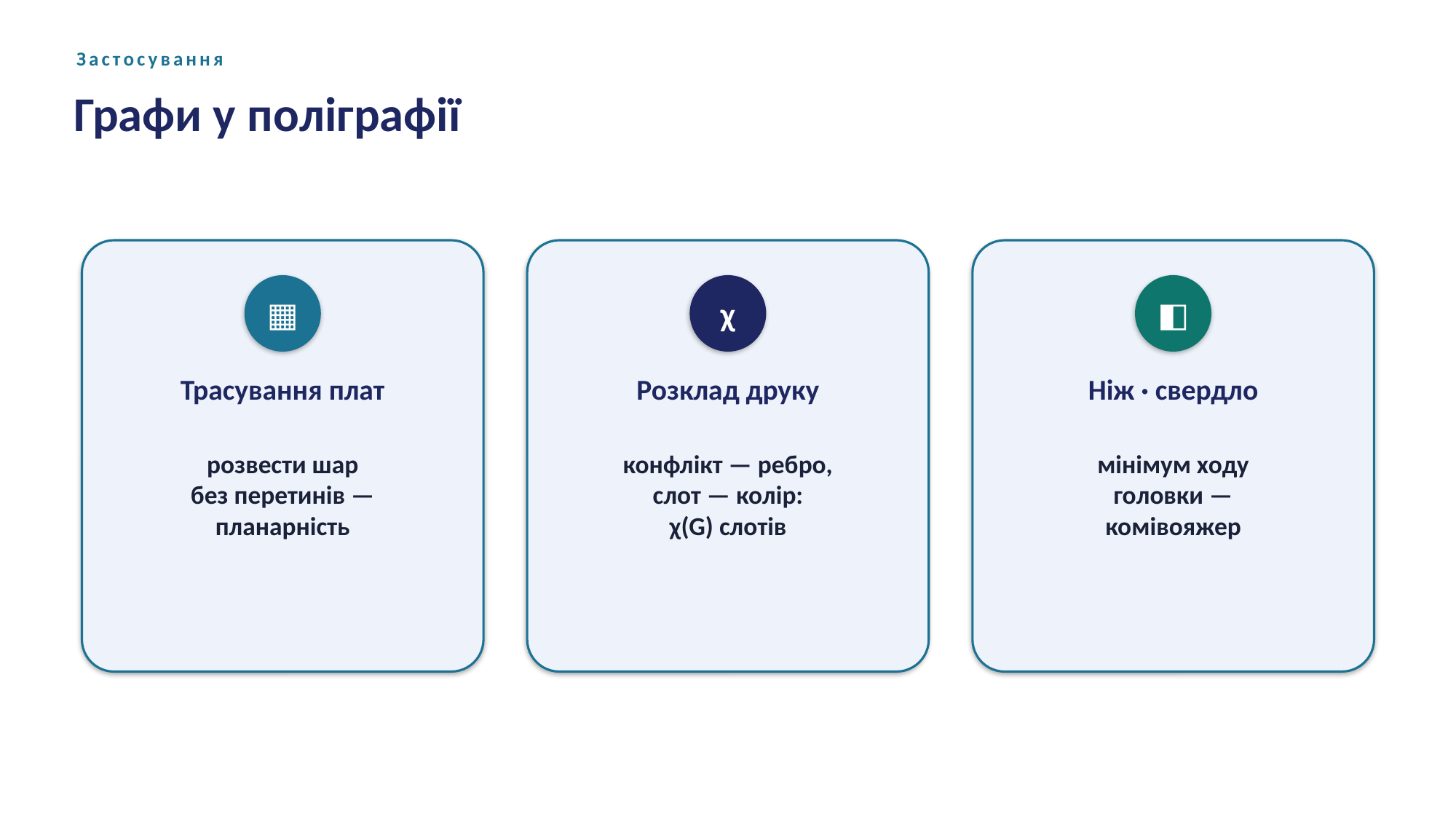

Застосування
Графи у поліграфії

▦
χ
◧
Трасування плат
Розклад друку
Ніж · свердло
розвести шар
без перетинів —
планарність
конфлікт — ребро,
слот — колір:
χ(G) слотів
мінімум ходу
головки —
комівояжер